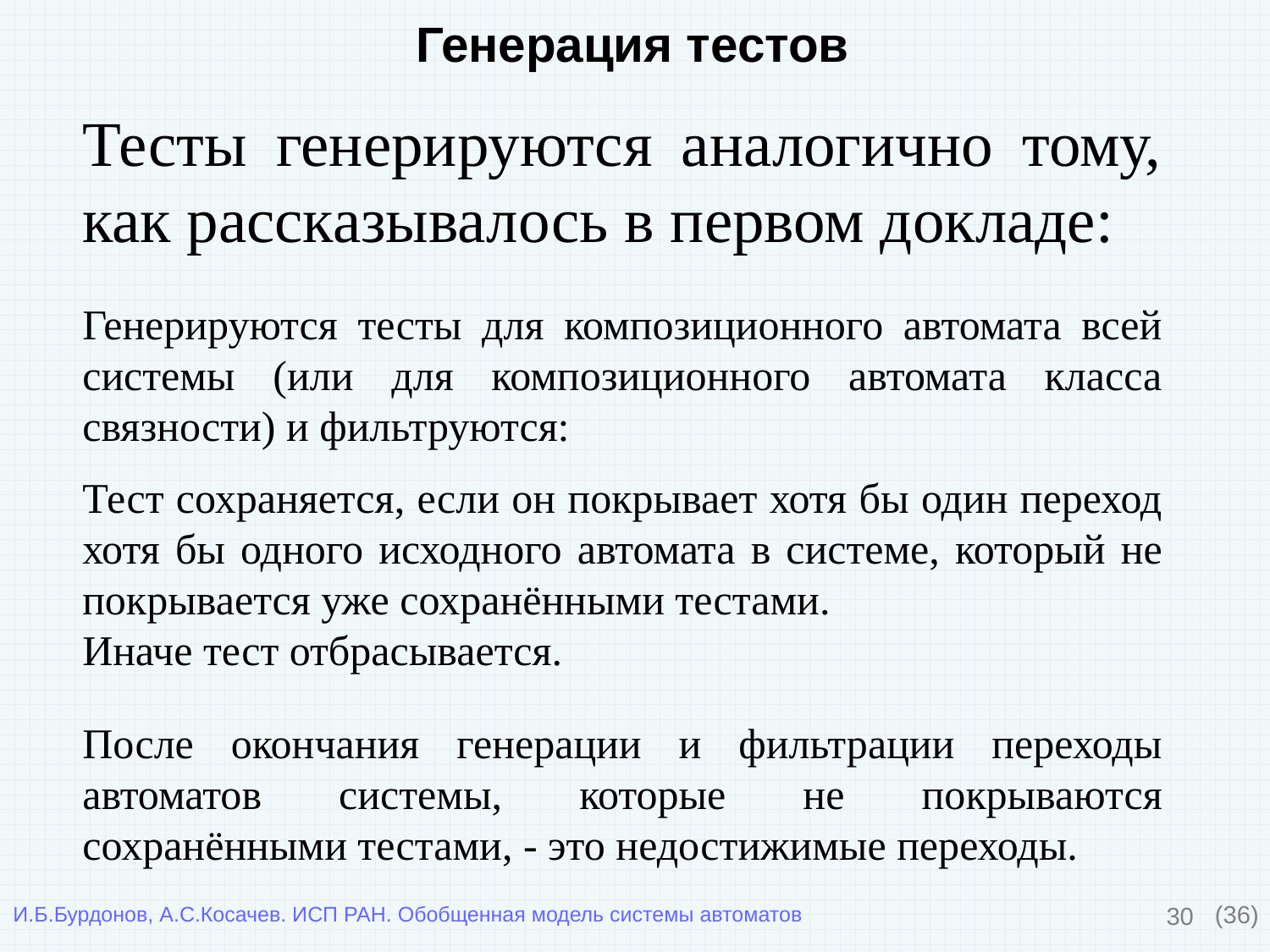

Генерация тестов
Тесты генерируются аналогично тому, как рассказывалось в первом докладе:
Генерируются тесты для композиционного автомата всей системы (или для композиционного автомата класса связности) и фильтруются:
Тест сохраняется, если он покрывает хотя бы один переход хотя бы одного исходного автомата в системе, который не покрывается уже сохранёнными тестами.
Иначе тест отбрасывается.
После окончания генерации и фильтрации переходы автоматов системы, которые не покрываются сохранёнными тестами, - это недостижимые переходы.
30
(36)
И.Б.Бурдонов, А.С.Косачев. ИСП РАН. Обобщенная модель системы автоматов